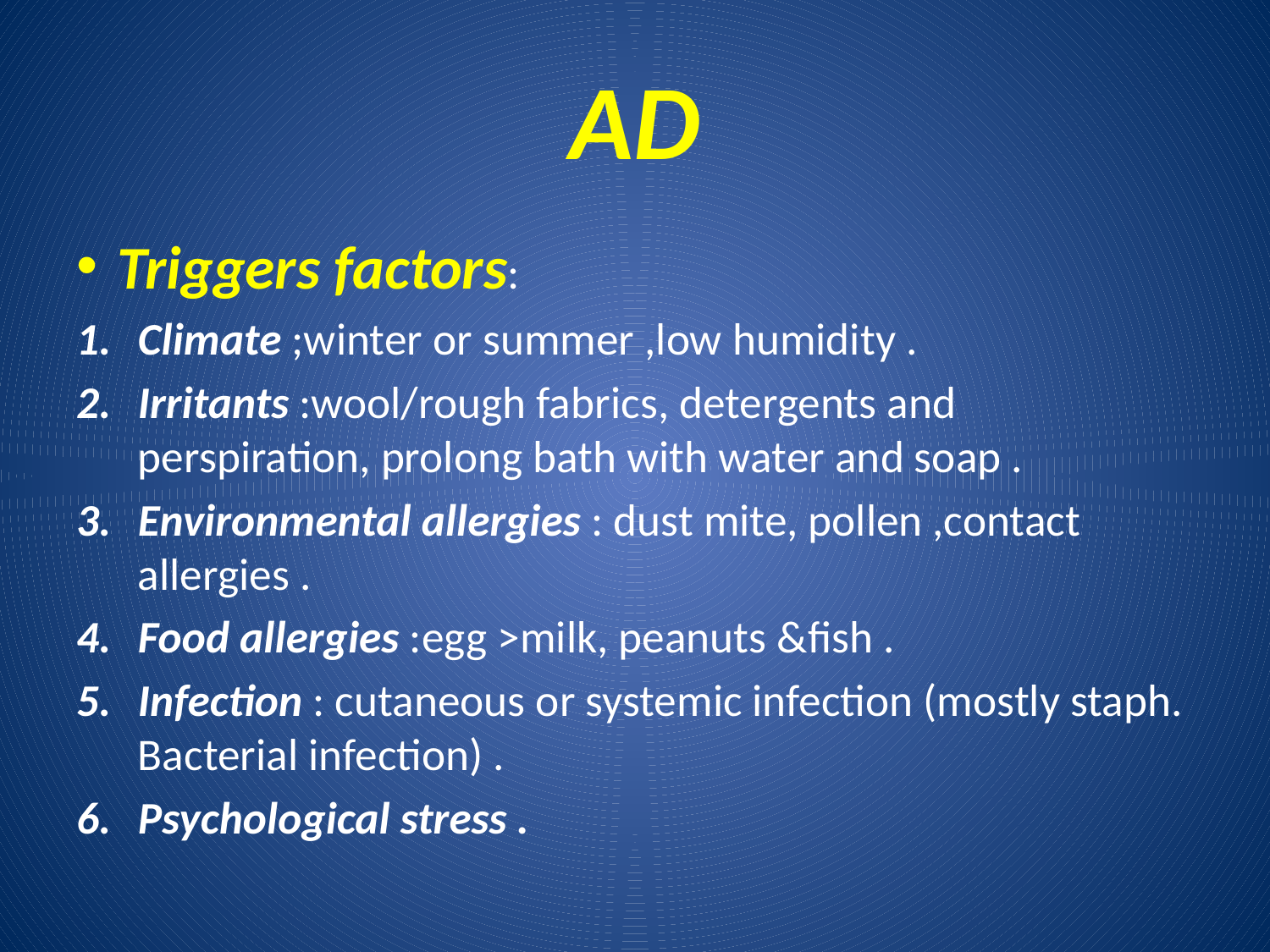

# AD
Triggers factors:
Climate ;winter or summer ,low humidity .
Irritants :wool/rough fabrics, detergents and perspiration, prolong bath with water and soap .
Environmental allergies : dust mite, pollen ,contact allergies .
Food allergies :egg >milk, peanuts &fish .
Infection : cutaneous or systemic infection (mostly staph. Bacterial infection) .
Psychological stress .